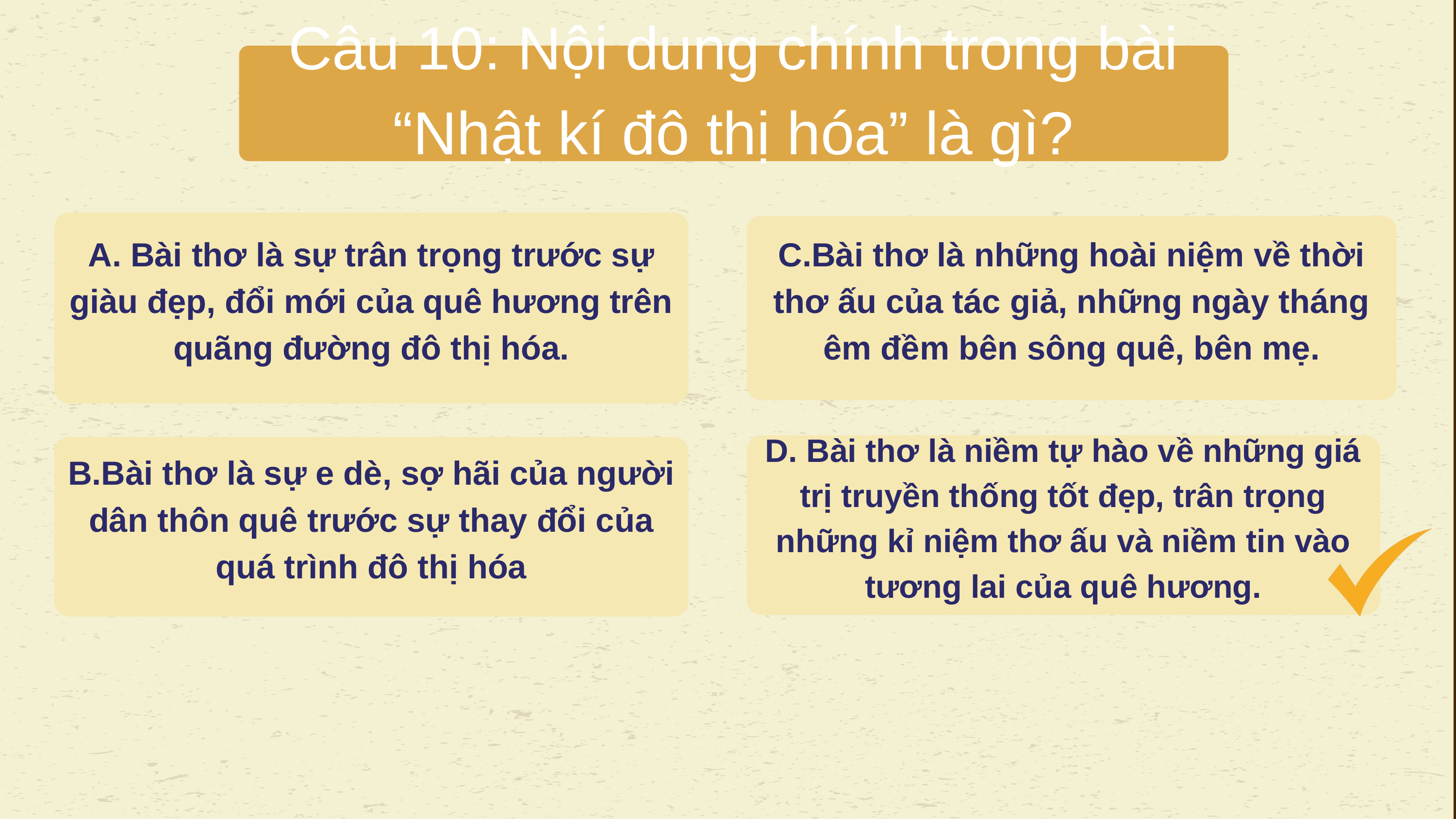

Câu 10: Nội dung chính trong bài “Nhật kí đô thị hóa” là gì?

A. Bài thơ là sự trân trọng trước sự giàu đẹp, đổi mới của quê hương trên quãng đường đô thị hóa.

C.Bài thơ là những hoài niệm về thời thơ ấu của tác giả, những ngày tháng êm đềm bên sông quê, bên mẹ.

D. Bài thơ là niềm tự hào về những giá trị truyền thống tốt đẹp, trân trọng những kỉ niệm thơ ấu và niềm tin vào tương lai của quê hương.

B.Bài thơ là sự e dè, sợ hãi của người dân thôn quê trước sự thay đổi của quá trình đô thị hóa